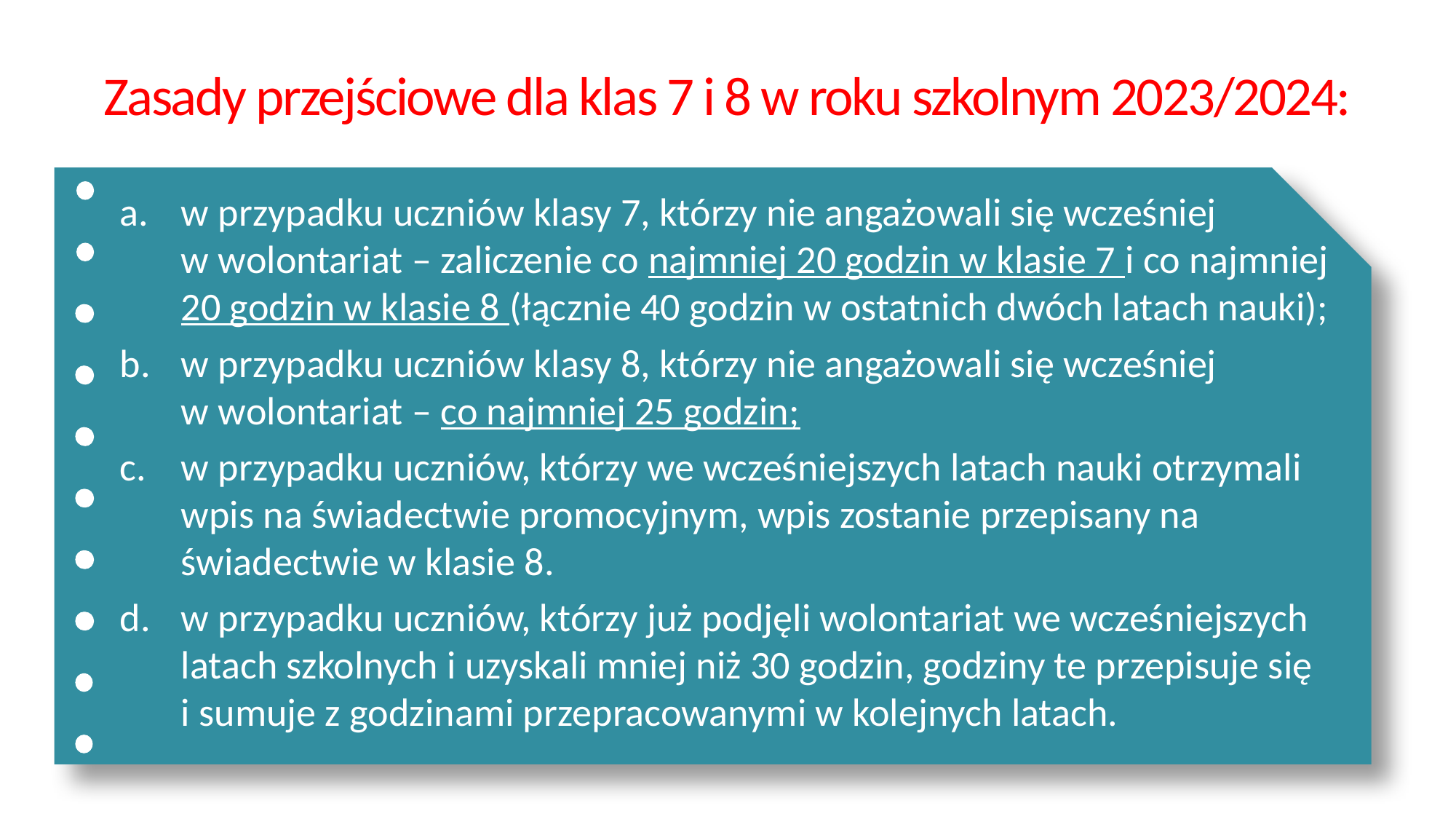

Zasady przejściowe dla klas 7 i 8 w roku szkolnym 2023/2024:

w przypadku uczniów klasy 7, którzy nie angażowali się wcześniej
w wolontariat – zaliczenie co najmniej 20 godzin w klasie 7 i co najmniej 20 godzin w klasie 8 (łącznie 40 godzin w ostatnich dwóch latach nauki);
w przypadku uczniów klasy 8, którzy nie angażowali się wcześniej
w wolontariat – co najmniej 25 godzin;
w przypadku uczniów, którzy we wcześniejszych latach nauki otrzymali wpis na świadectwie promocyjnym, wpis zostanie przepisany na świadectwie w klasie 8.
w przypadku uczniów, którzy już podjęli wolontariat we wcześniejszych latach szkolnych i uzyskali mniej niż 30 godzin, godziny te przepisuje się
i sumuje z godzinami przepracowanymi w kolejnych latach.